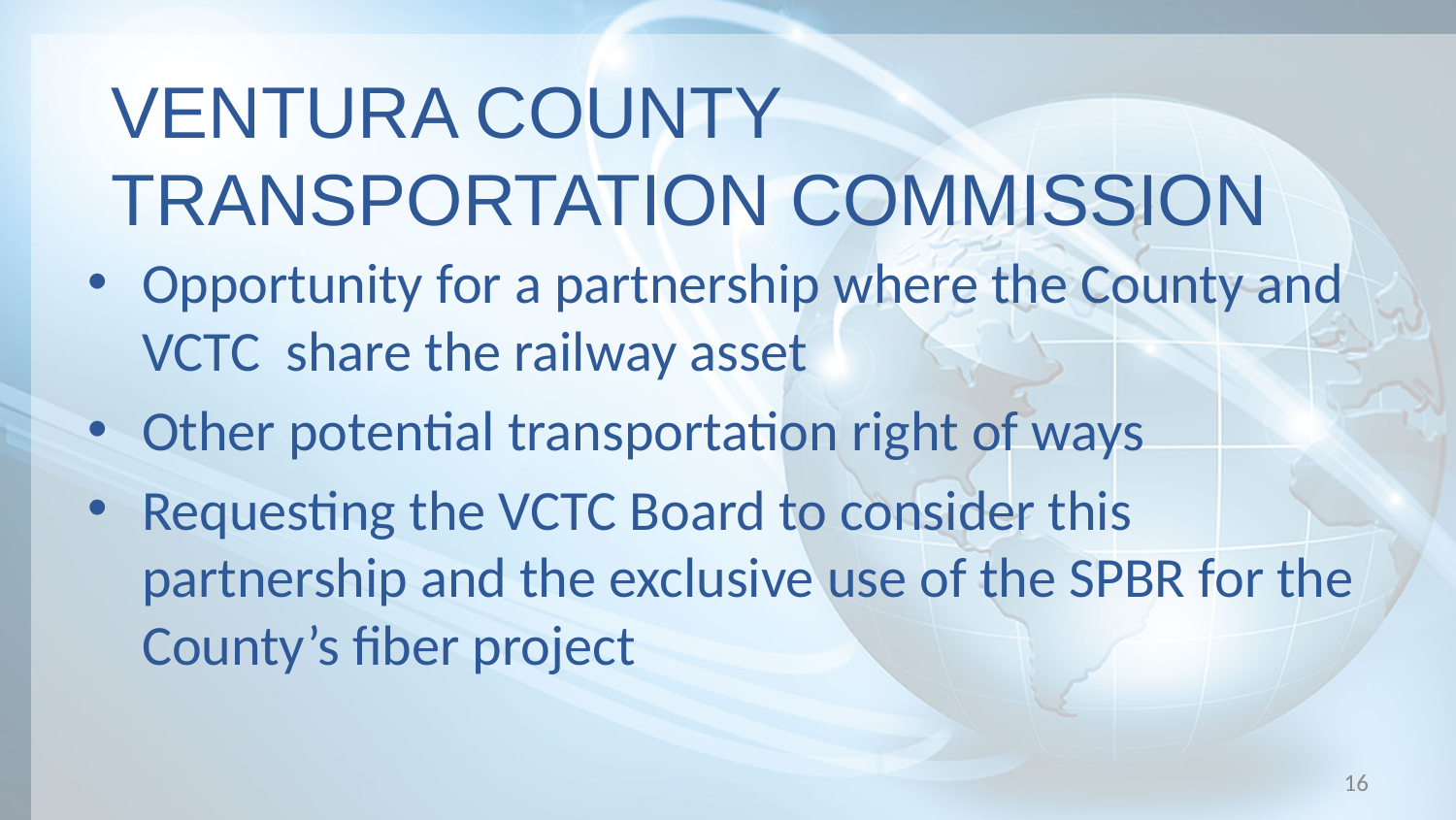

# VENTURA COUNTY TRANSPORTATION COMMISSION
Opportunity for a partnership where the County and VCTC  share the railway asset
Other potential transportation right of ways
Requesting the VCTC Board to consider this partnership and the exclusive use of the SPBR for the County’s fiber project

16